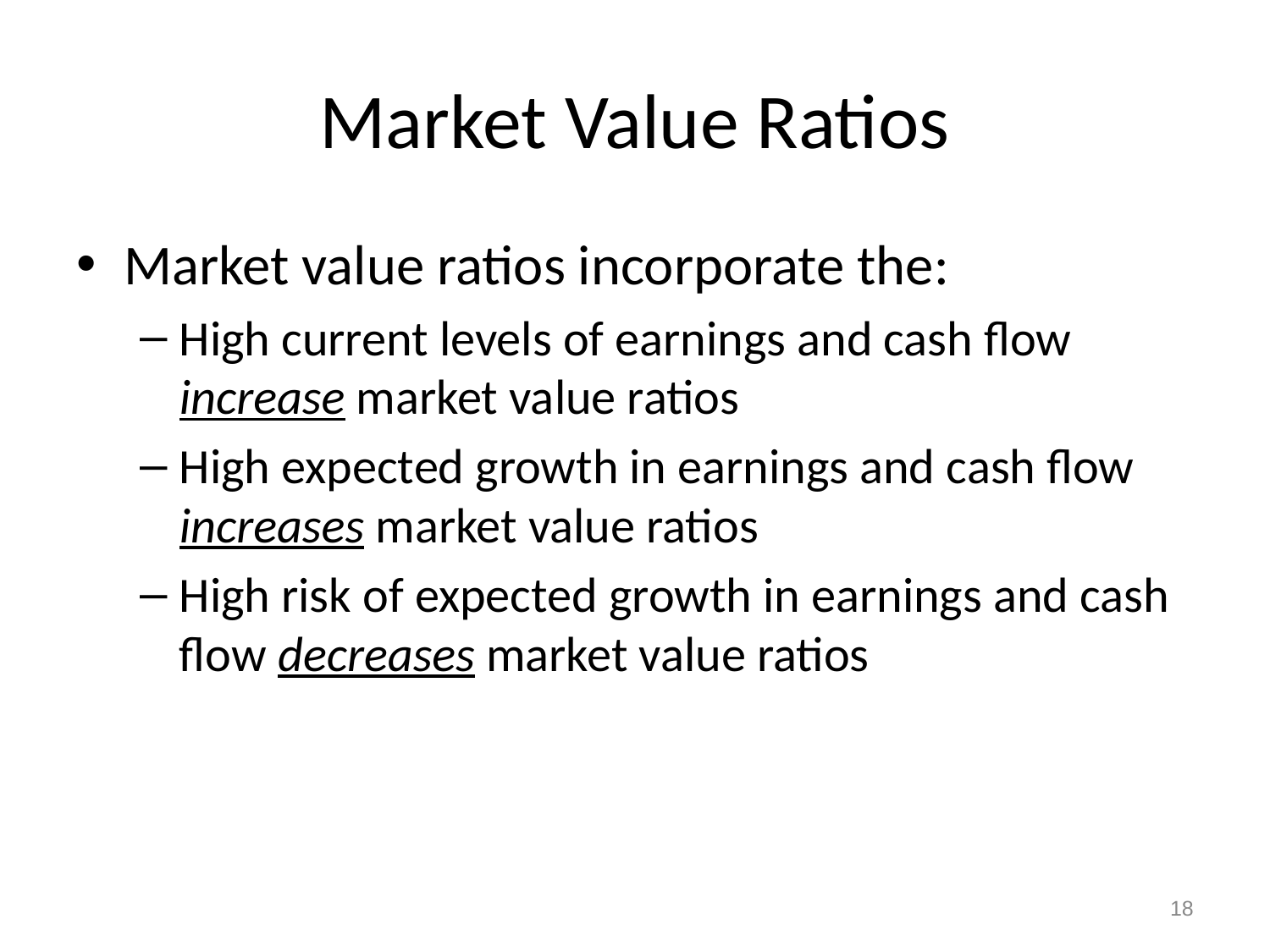

# Market Value Ratios
Market value ratios incorporate the:
High current levels of earnings and cash flow increase market value ratios
High expected growth in earnings and cash flow increases market value ratios
High risk of expected growth in earnings and cash flow decreases market value ratios
18